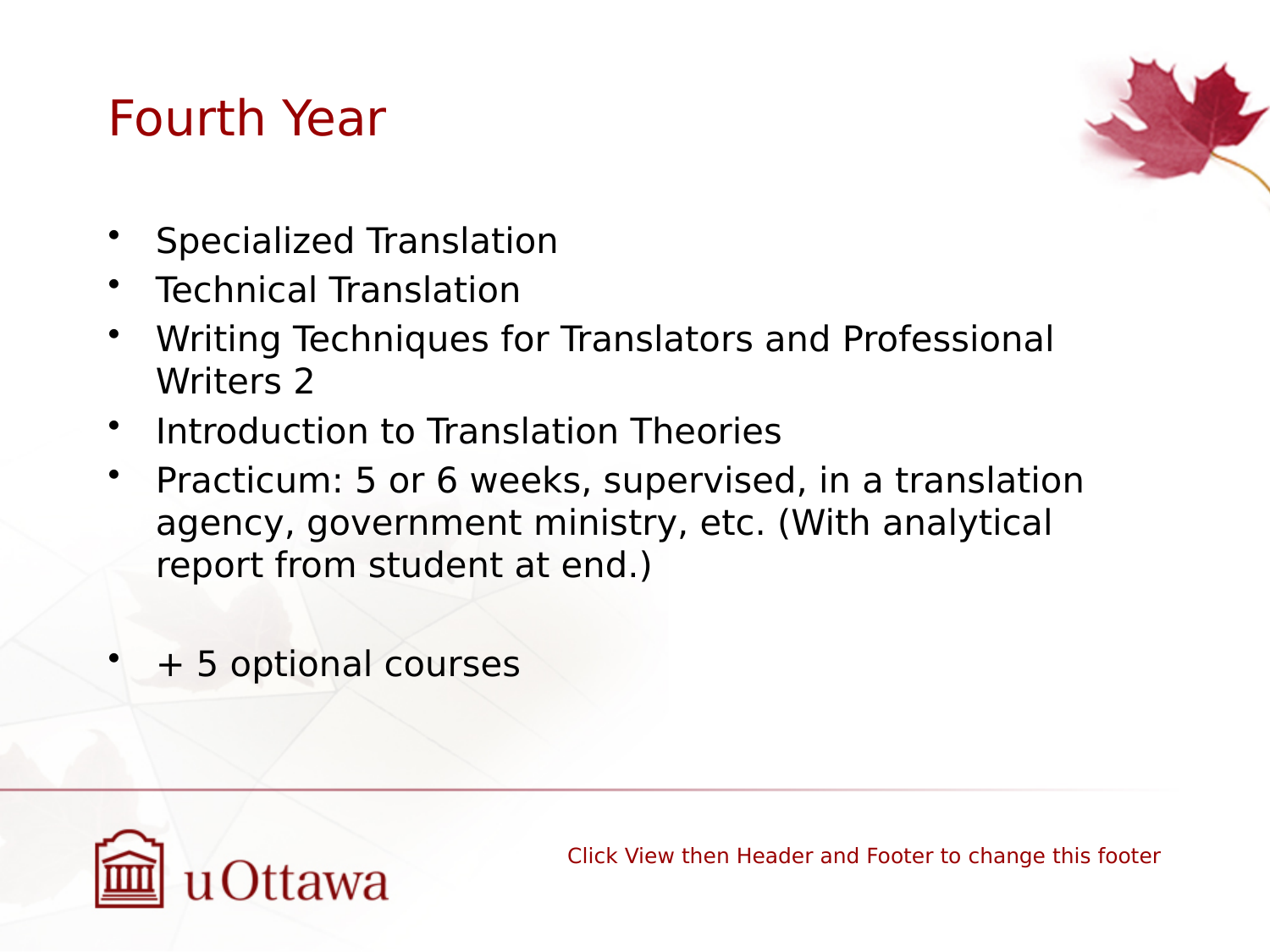

# Fourth Year
Specialized Translation
Technical Translation
Writing Techniques for Translators and Professional Writers 2
Introduction to Translation Theories
Practicum: 5 or 6 weeks, supervised, in a translation agency, government ministry, etc. (With analytical report from student at end.)

+ 5 optional courses
Click View then Header and Footer to change this footer